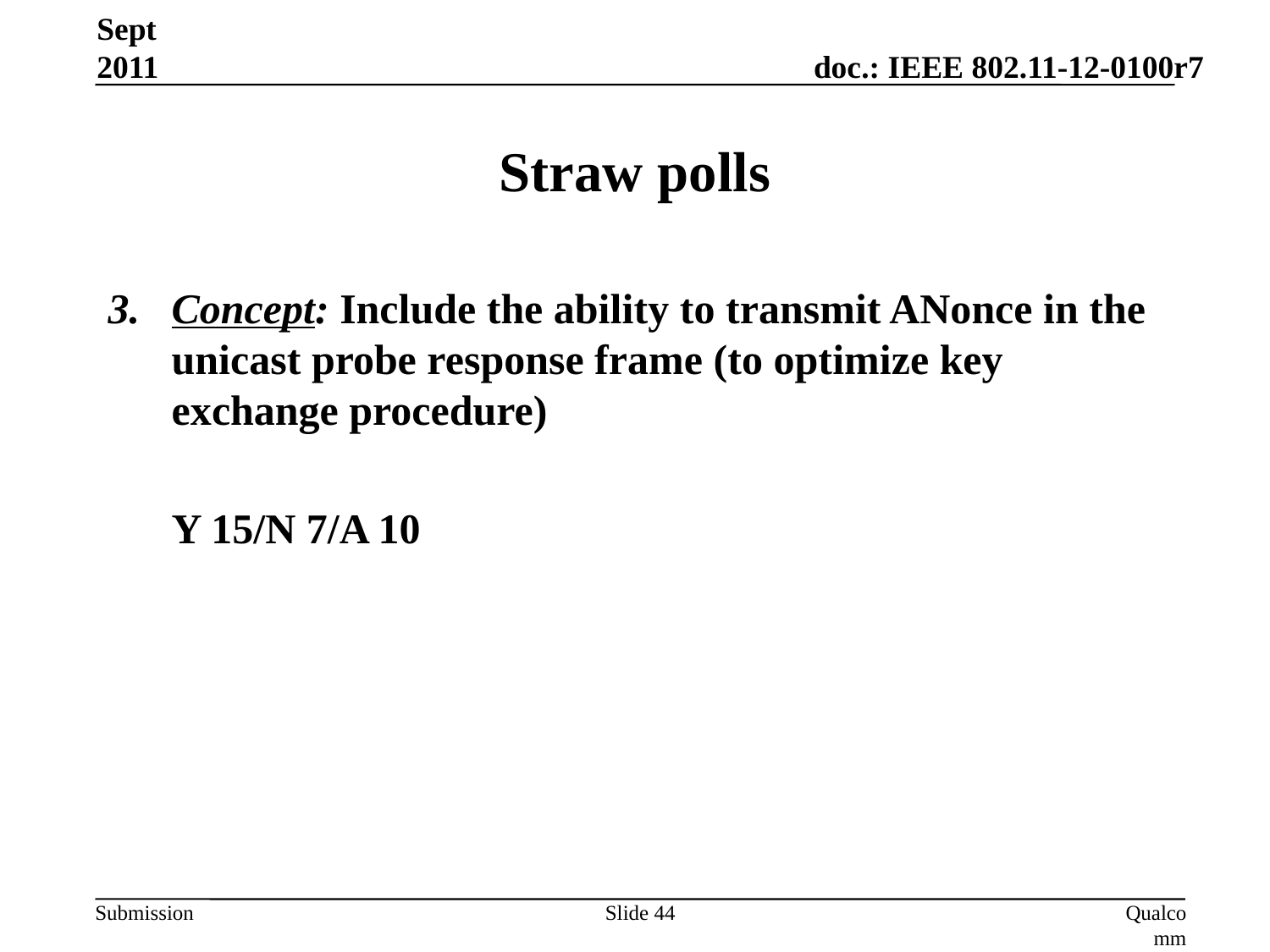

Sept 2011
# Straw polls
Concept: Include the ability to transmit ANonce in the unicast probe response frame (to optimize key exchange procedure)

	Y 15/N 7/A 10
Slide 44
Qualcomm